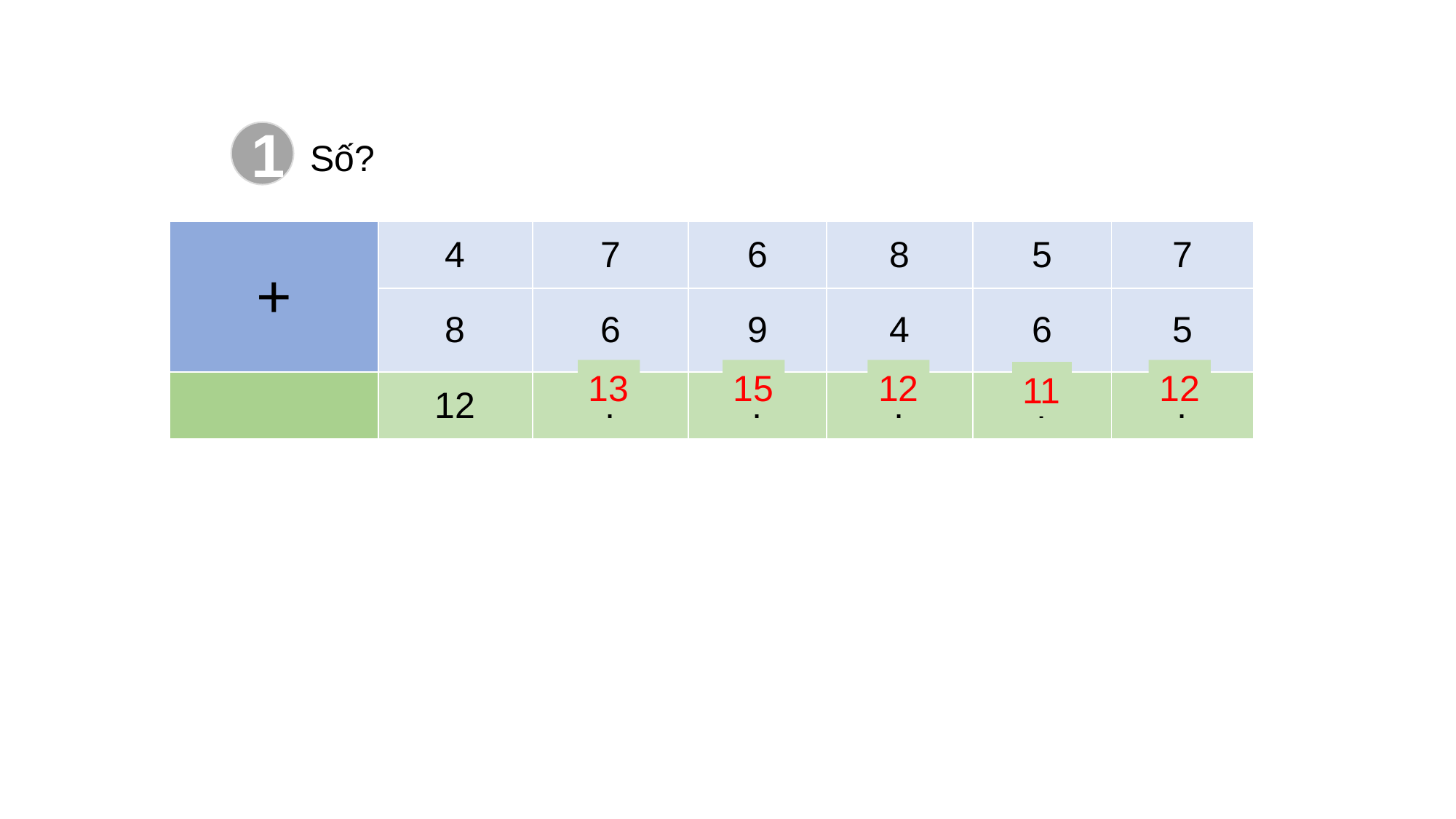

1
Số?
| + | 4 | 7 | 6 | 8 | 5 | 7 |
| --- | --- | --- | --- | --- | --- | --- |
|  | 8 | 6 | 9 | 4 | 6 | 5 |
|  | 12 | ? | ? | ? | ? | ? |
12
12
13
15
11